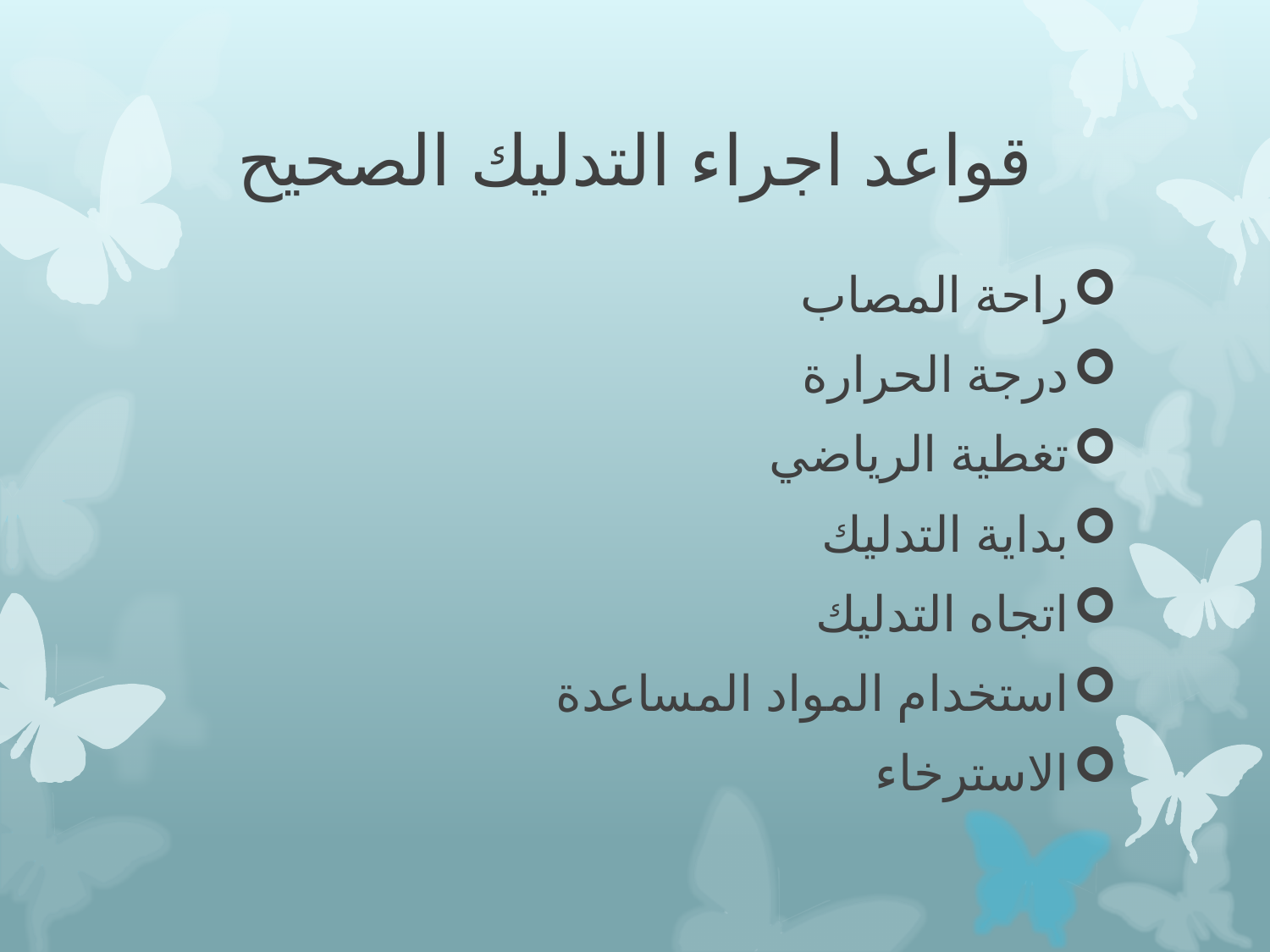

# قواعد اجراء التدليك الصحيح
راحة المصاب
درجة الحرارة
تغطية الرياضي
بداية التدليك
اتجاه التدليك
استخدام المواد المساعدة
الاسترخاء